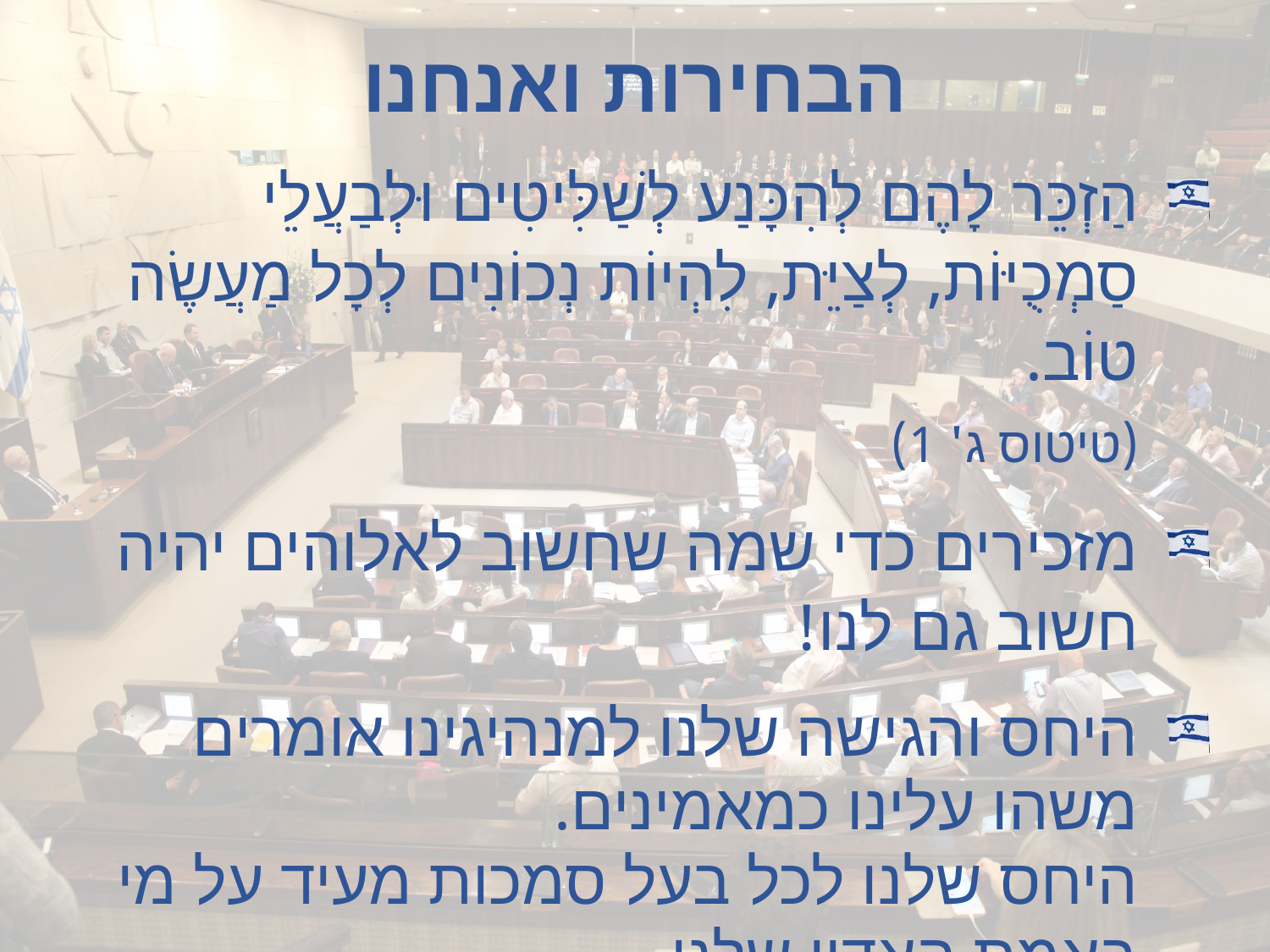

# הבחירות ואנחנו
הַזְכֵּר לָהֶם לְהִכָּנַע לְשַׁלִּיטִים וּלְבַעֲלֵי סַמְכֻיּוֹת, לְצַיֵּת, לִהְיוֹת נְכוֹנִים לְכָל מַעֲשֶׂה טוֹב.
(טיטוס ג' 1)
מזכירים כדי שמה שחשוב לאלוהים יהיה חשוב גם לנו!
היחס והגישה שלנו למנהיגינו אומרים משהו עלינו כמאמינים.
היחס שלנו לכל בעל סמכות מעיד על מי באמת האדון שלנו.